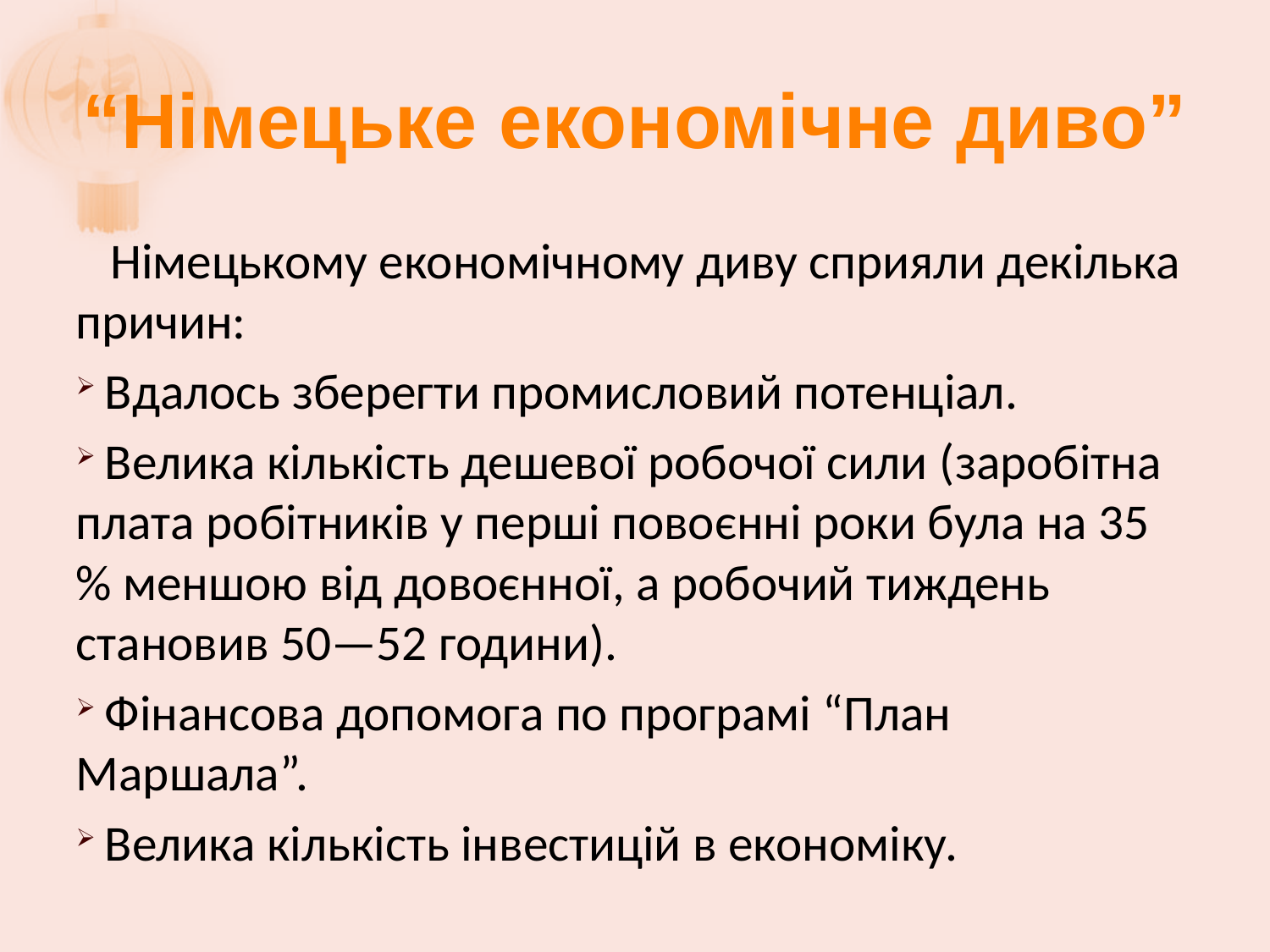

# “Німецьке економічне диво”
   Німецькому економічному диву сприяли декілька причин:
 Вдалось зберегти промисловий потенціал.
 Велика кількість дешевої робочої сили (заробітна плата робітників у перші повоєнні роки була на 35 % меншою від довоєнної, а робочий тиждень становив 50—52 години).
 Фінансова допомога по програмі “План Маршала”.
 Велика кількість інвестицій в економіку.